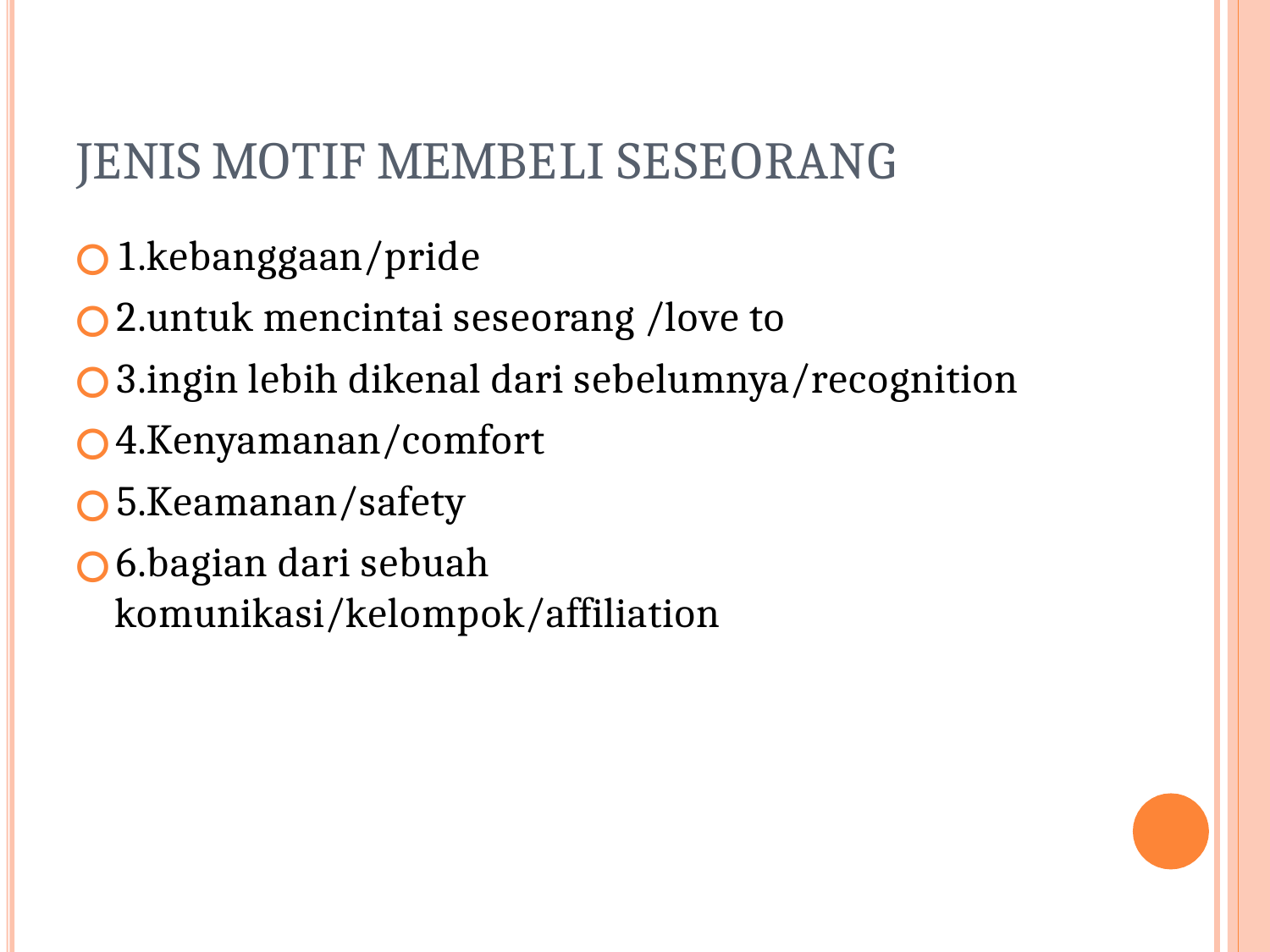

# JENIS MOTIF MEMBELI SESEORANG
1.kebanggaan/pride
2.untuk mencintai seseorang /love to
3.ingin lebih dikenal dari sebelumnya/recognition
4.Kenyamanan/comfort
5.Keamanan/safety
6.bagian dari sebuah  komunikasi/kelompok/affiliation